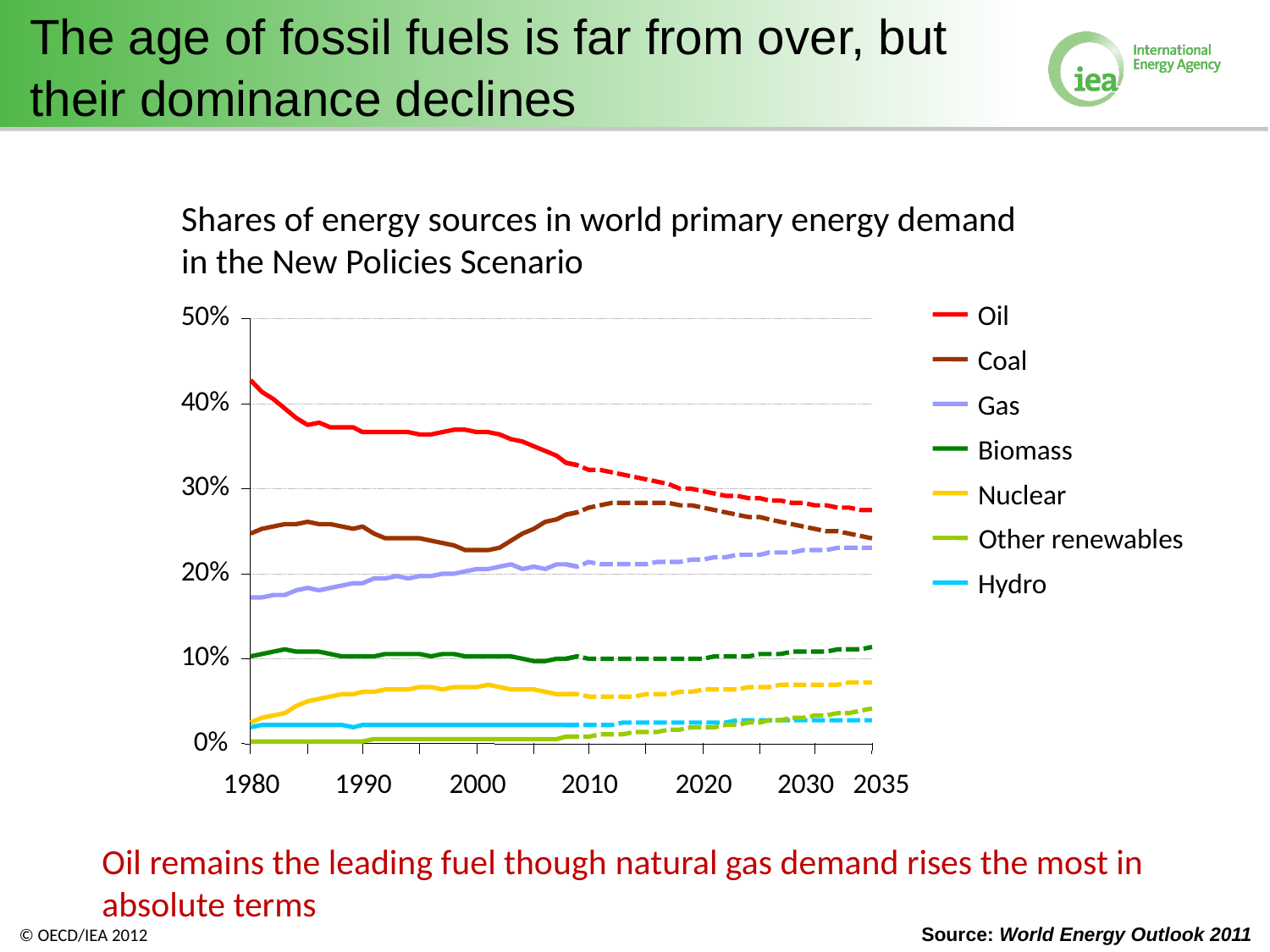

# The age of fossil fuels is far from over, but their dominance declines
Shares of energy sources in world primary energy demand
in the New Policies Scenario
50%

40%

30%

20%

10%

0%

1980
1990
2000
2010
2020
2030
2035
Oil

Coal

Gas

Biomass

Nuclear

Other renewables

Hydro

Oil remains the leading fuel though natural gas demand rises the most in absolute terms
Source: World Energy Outlook 2011